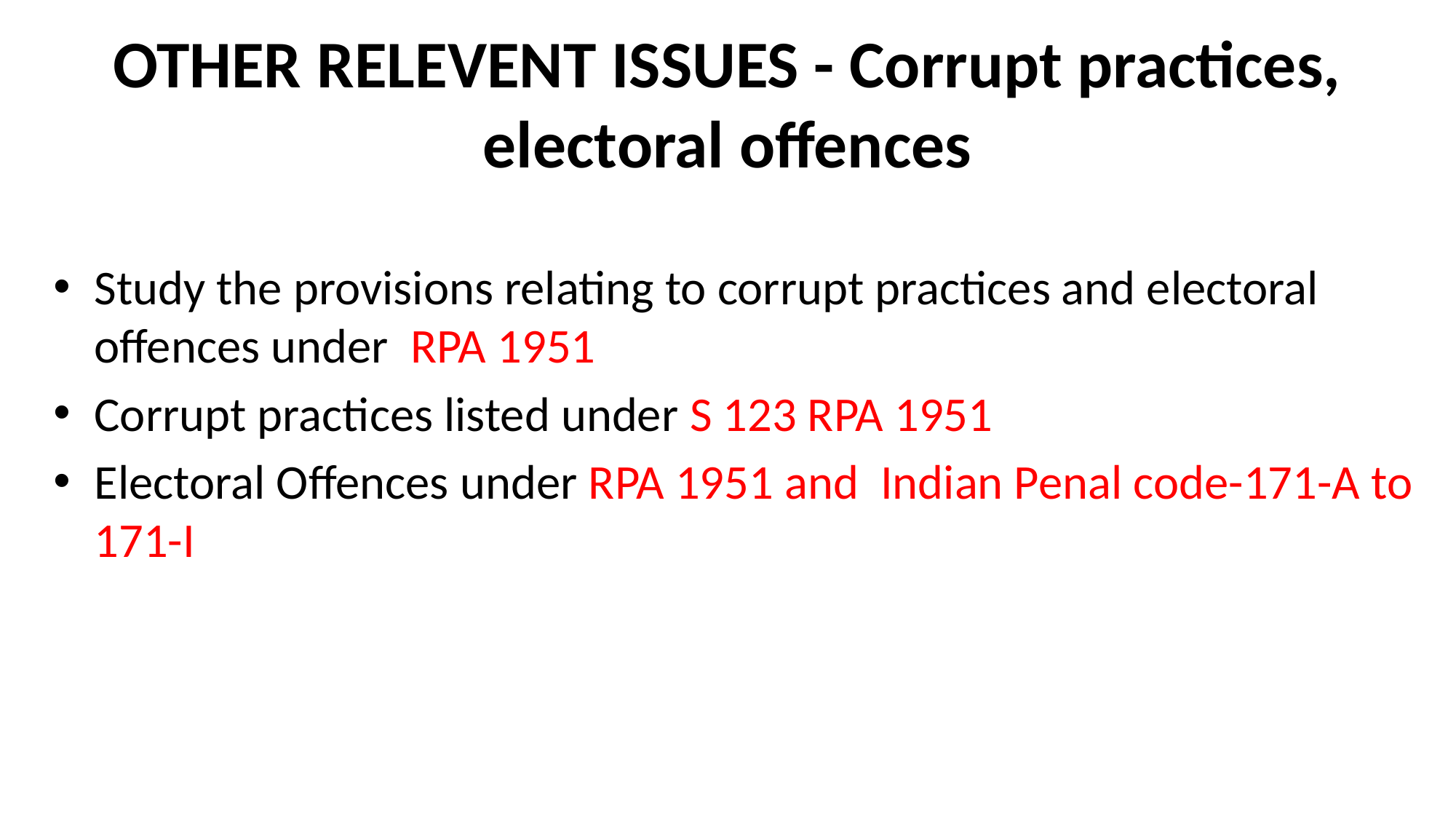

# OTHER RELEVENT ISSUES - Corrupt practices, electoral offences
Study the provisions relating to corrupt practices and electoral offences under  RPA 1951
Corrupt practices listed under S 123 RPA 1951
Electoral Offences under RPA 1951 and  Indian Penal code-171-A to 171-I